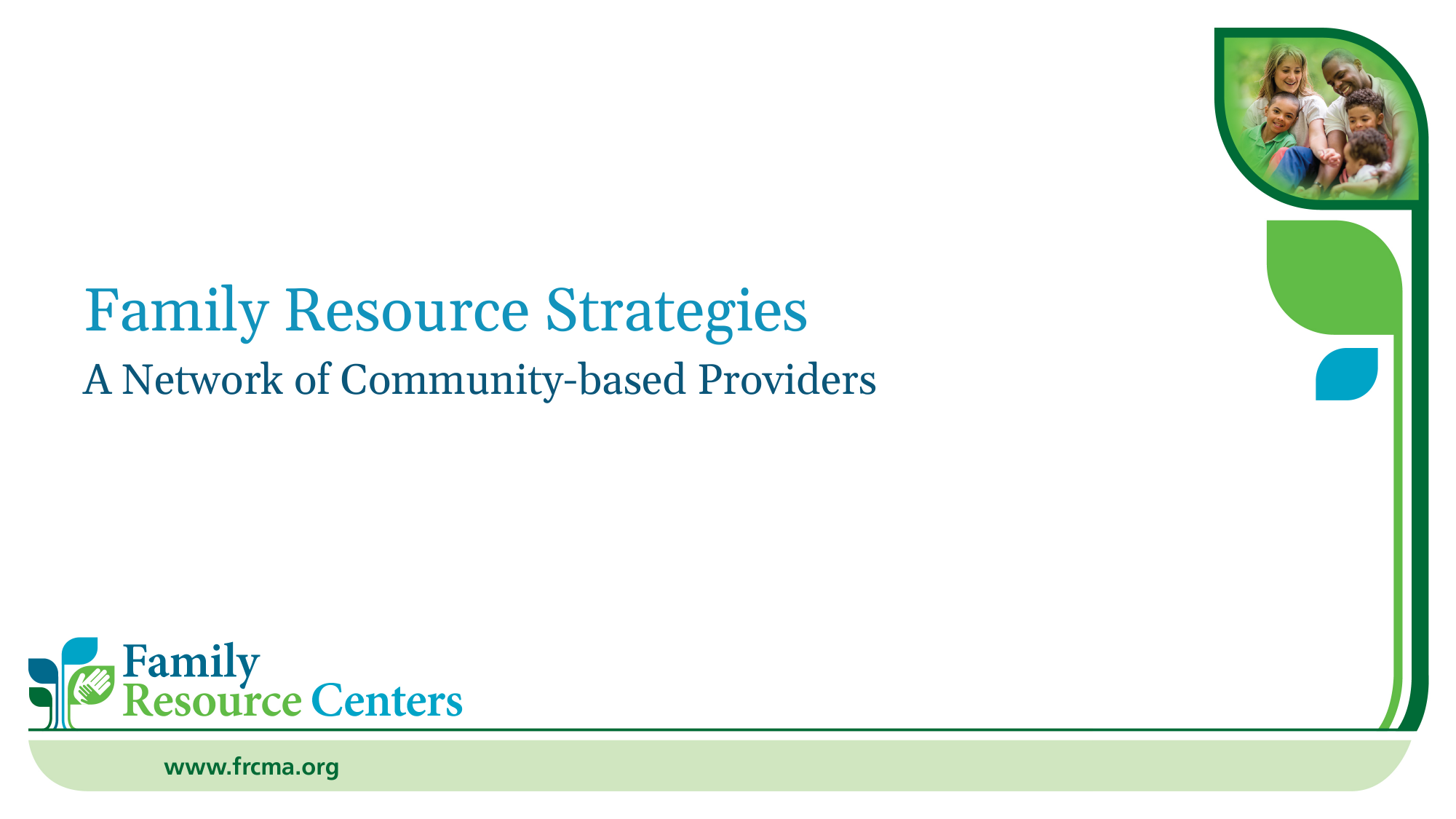

# Family Resource Strategies
A Network of Community-based Providers